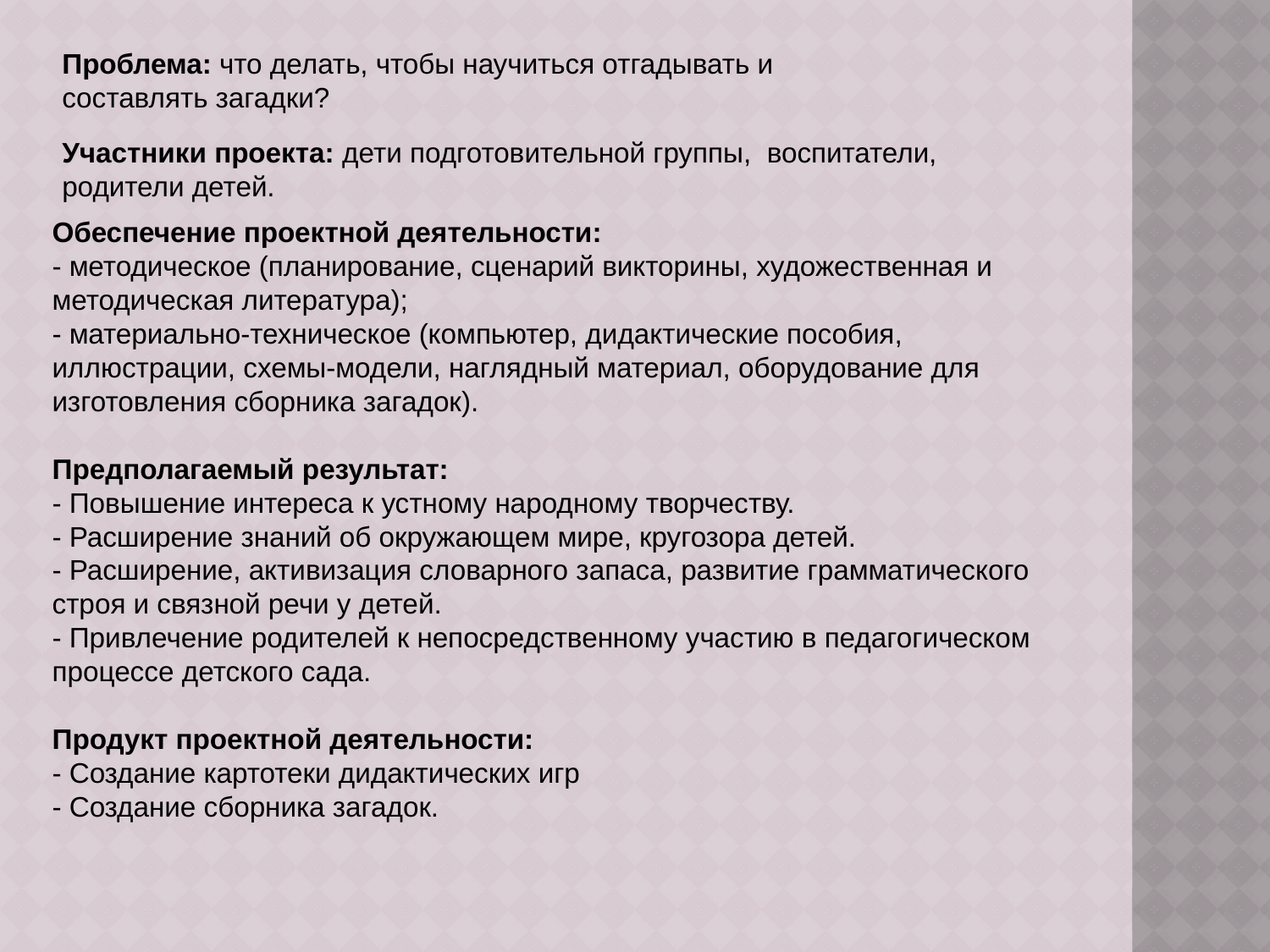

Проблема: что делать, чтобы научиться отгадывать и составлять загадки?
Участники проекта: дети подготовительной группы,  воспитатели, родители детей.
Обеспечение проектной деятельности: 
- методическое (планирование, сценарий викторины, художественная и методическая литература); 
- материально-техническое (компьютер, дидактические пособия, иллюстрации, схемы-модели, наглядный материал, оборудование для изготовления сборника загадок).

Предполагаемый результат:
- Повышение интереса к устному народному творчеству.
- Расширение знаний об окружающем мире, кругозора детей.
- Расширение, активизация словарного запаса, развитие грамматического строя и связной речи у детей.
- Привлечение родителей к непосредственному участию в педагогическом процессе детского сада.
 
Продукт проектной деятельности:
- Создание картотеки дидактических игр
- Создание сборника загадок.